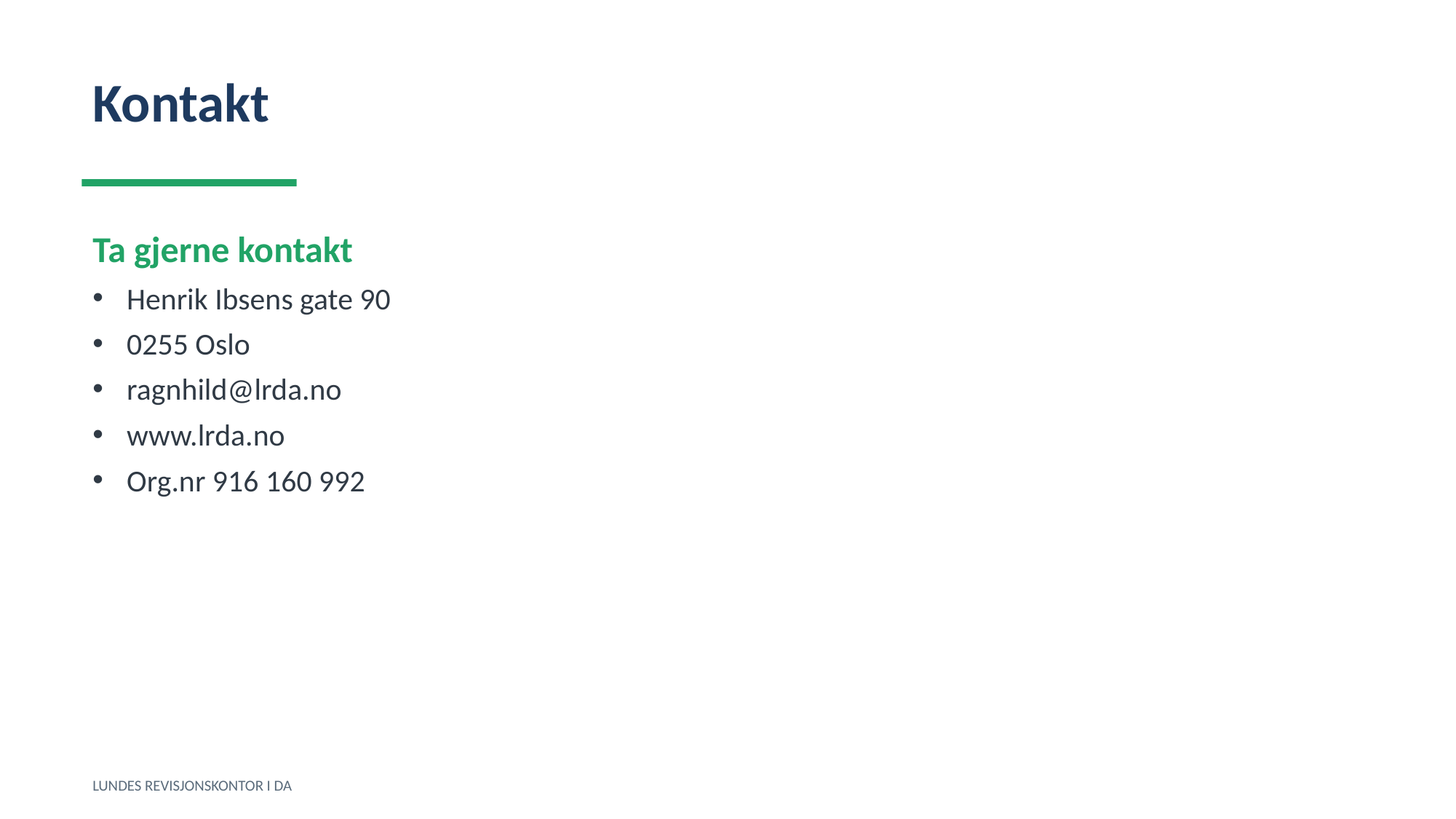

Kontakt

Ta gjerne kontakt
Henrik Ibsens gate 90
0255 Oslo
ragnhild@lrda.no
www.lrda.no
Org.nr 916 160 992
LUNDES REVISJONSKONTOR I DA